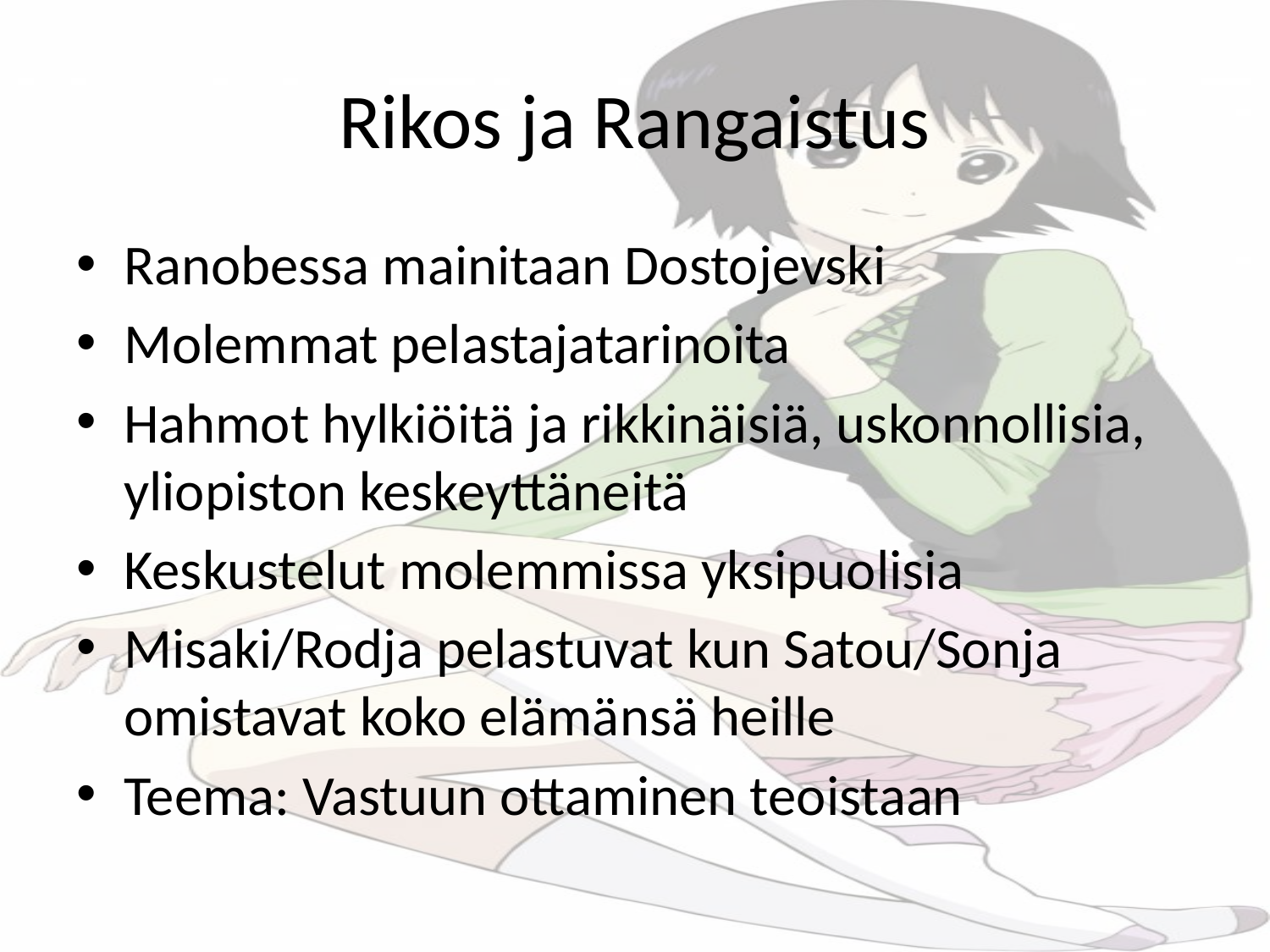

# Rikos ja Rangaistus
Ranobessa mainitaan Dostojevski
Molemmat pelastajatarinoita
Hahmot hylkiöitä ja rikkinäisiä, uskonnollisia, yliopiston keskeyttäneitä
Keskustelut molemmissa yksipuolisia
Misaki/Rodja pelastuvat kun Satou/Sonja omistavat koko elämänsä heille
Teema: Vastuun ottaminen teoistaan